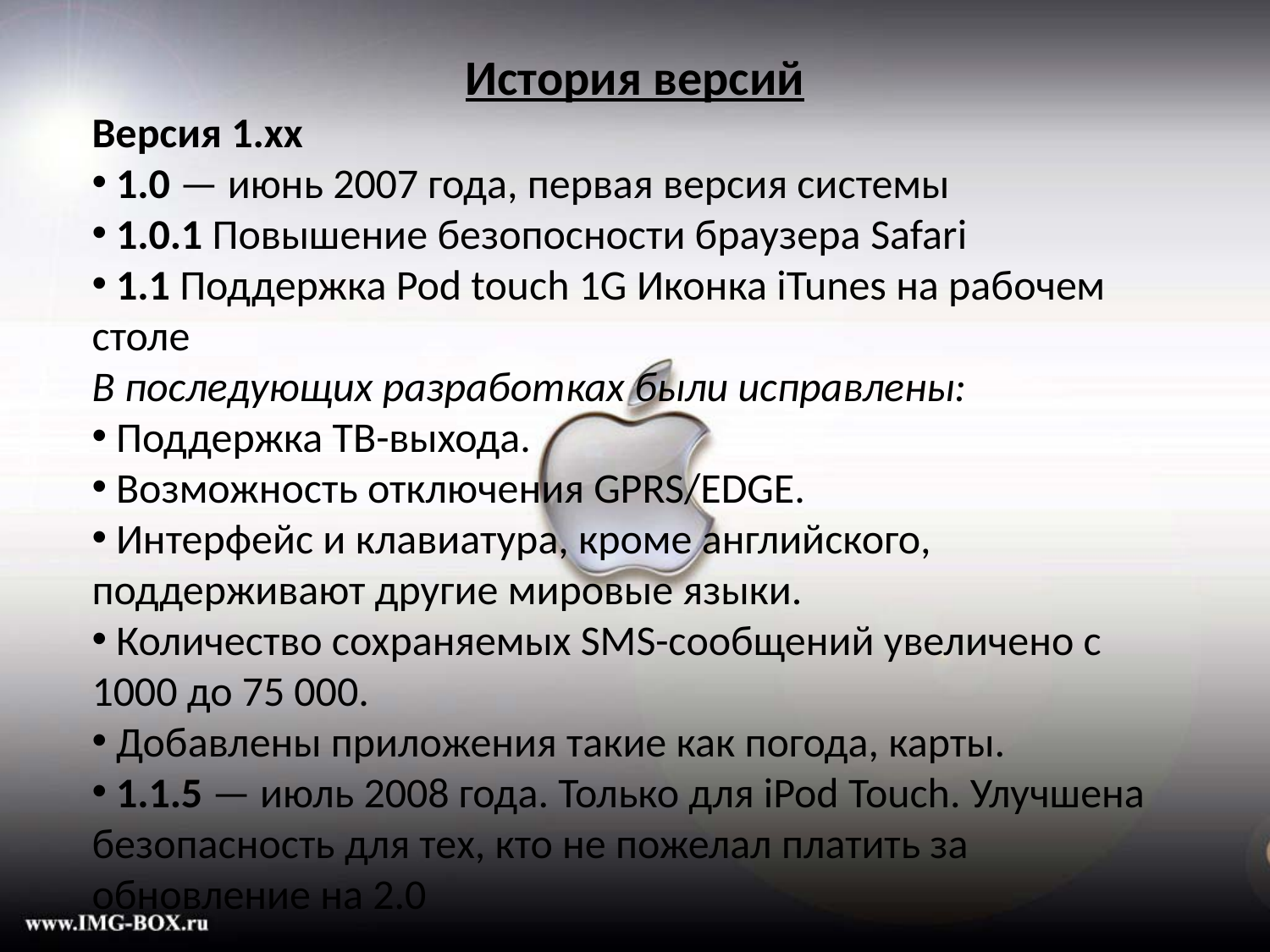

История версий
Версия 1.xx
 1.0 — июнь 2007 года, первая версия системы
 1.0.1 Повышение безопосности браузера Safari
 1.1 Поддержка Pod touch 1G Иконка iTunes на рабочем столе
В последующих разработках были исправлены:
 Поддержка ТВ-выхода.
 Возможность отключения GPRS/EDGE.
 Интерфейс и клавиатура, кроме английского, поддерживают другие мировые языки.
 Количество сохраняемых SMS-сообщений увеличено с 1000 до 75 000.
 Добавлены приложения такие как погода, карты.
 1.1.5 — июль 2008 года. Только для iPod Touch. Улучшена безопасность для тех, кто не пожелал платить за обновление на 2.0